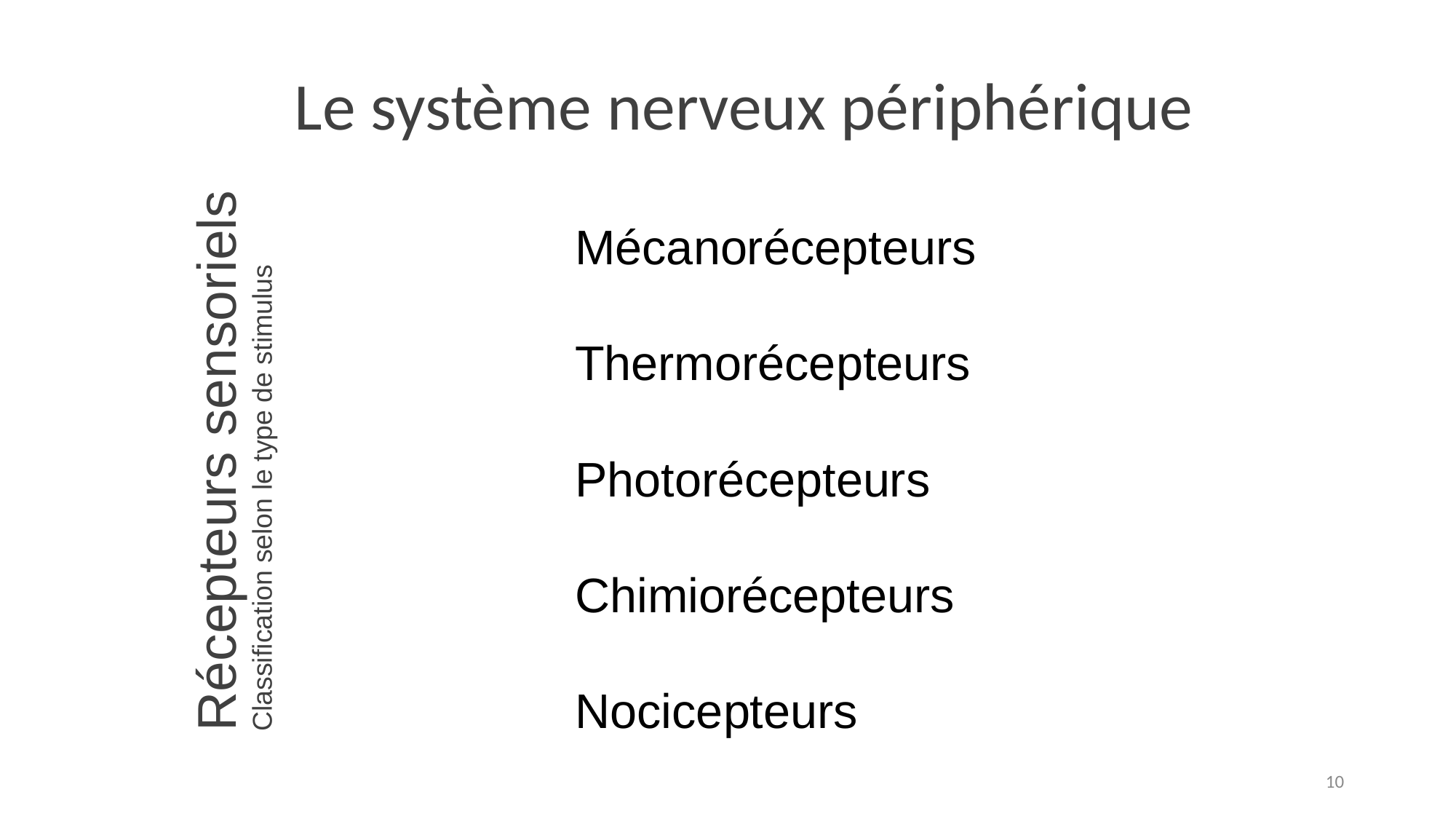

# Le système nerveux périphérique
Mécanorécepteurs

Thermorécepteurs

Photorécepteurs

Chimiorécepteurs

Nocicepteurs
Récepteurs sensoriels
Classification selon le type de stimulus

10